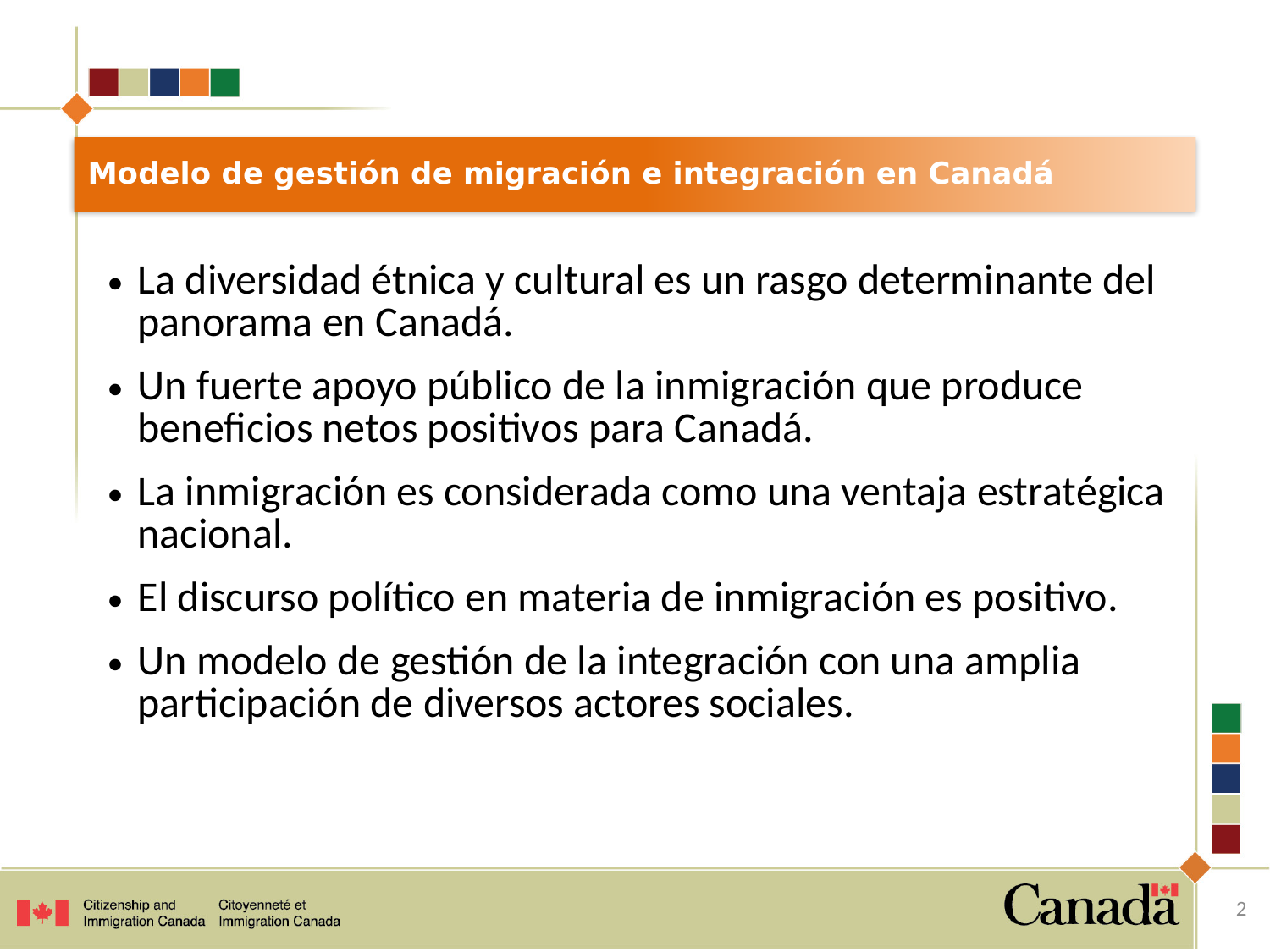

# Modelo de gestión de migración e integración en Canadá
La diversidad étnica y cultural es un rasgo determinante del panorama en Canadá.
Un fuerte apoyo público de la inmigración que produce beneficios netos positivos para Canadá.
La inmigración es considerada como una ventaja estratégica nacional.
El discurso político en materia de inmigración es positivo.
Un modelo de gestión de la integración con una amplia participación de diversos actores sociales.

2